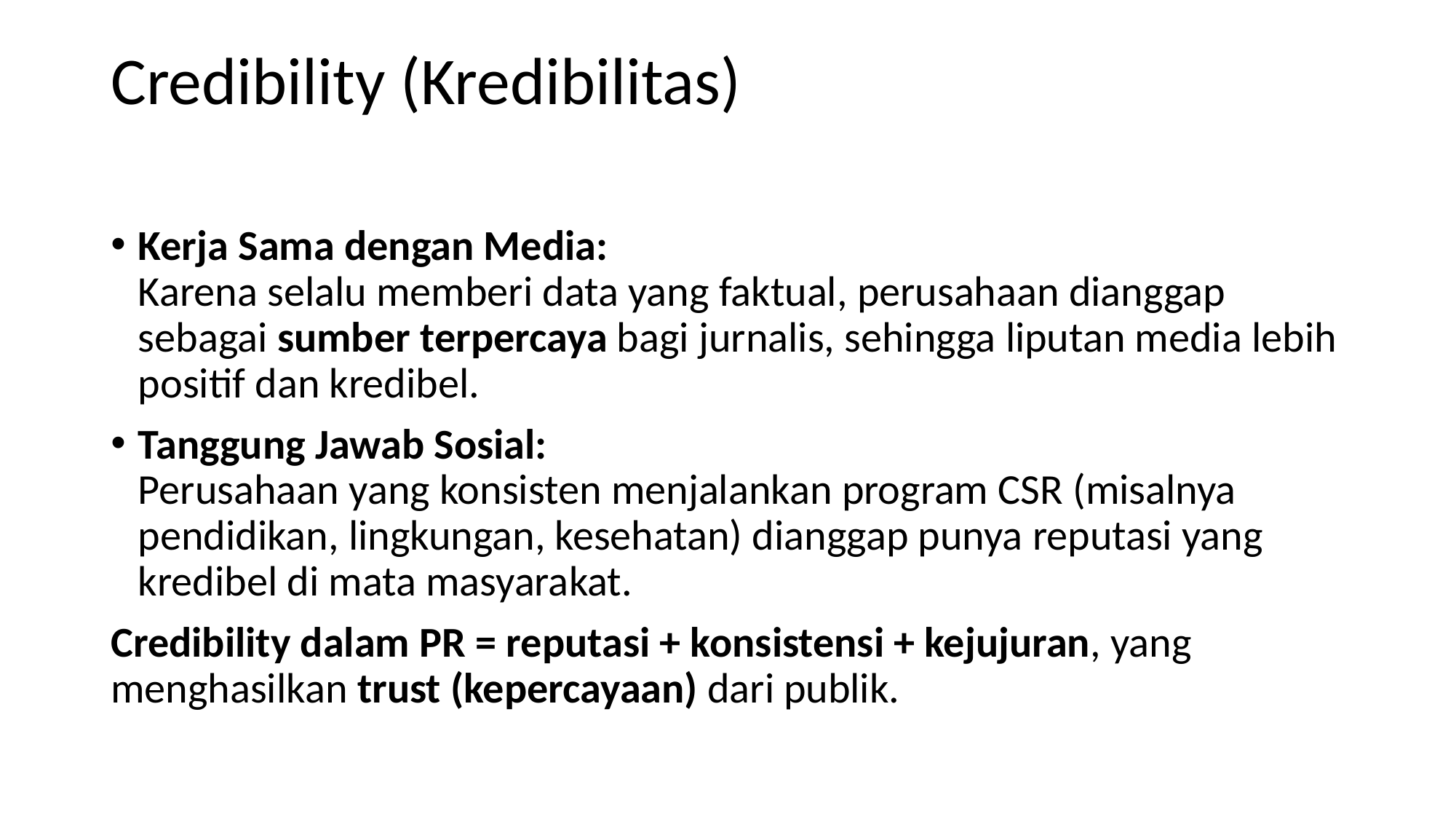

# Credibility (Kredibilitas)
Kerja Sama dengan Media:
Karena selalu memberi data yang faktual, perusahaan dianggap sebagai sumber terpercaya bagi jurnalis, sehingga liputan media lebih positif dan kredibel.
Tanggung Jawab Sosial:
Perusahaan yang konsisten menjalankan program CSR (misalnya pendidikan, lingkungan, kesehatan) dianggap punya reputasi yang kredibel di mata masyarakat.
Credibility dalam PR = reputasi + konsistensi + kejujuran, yang menghasilkan trust (kepercayaan) dari publik.